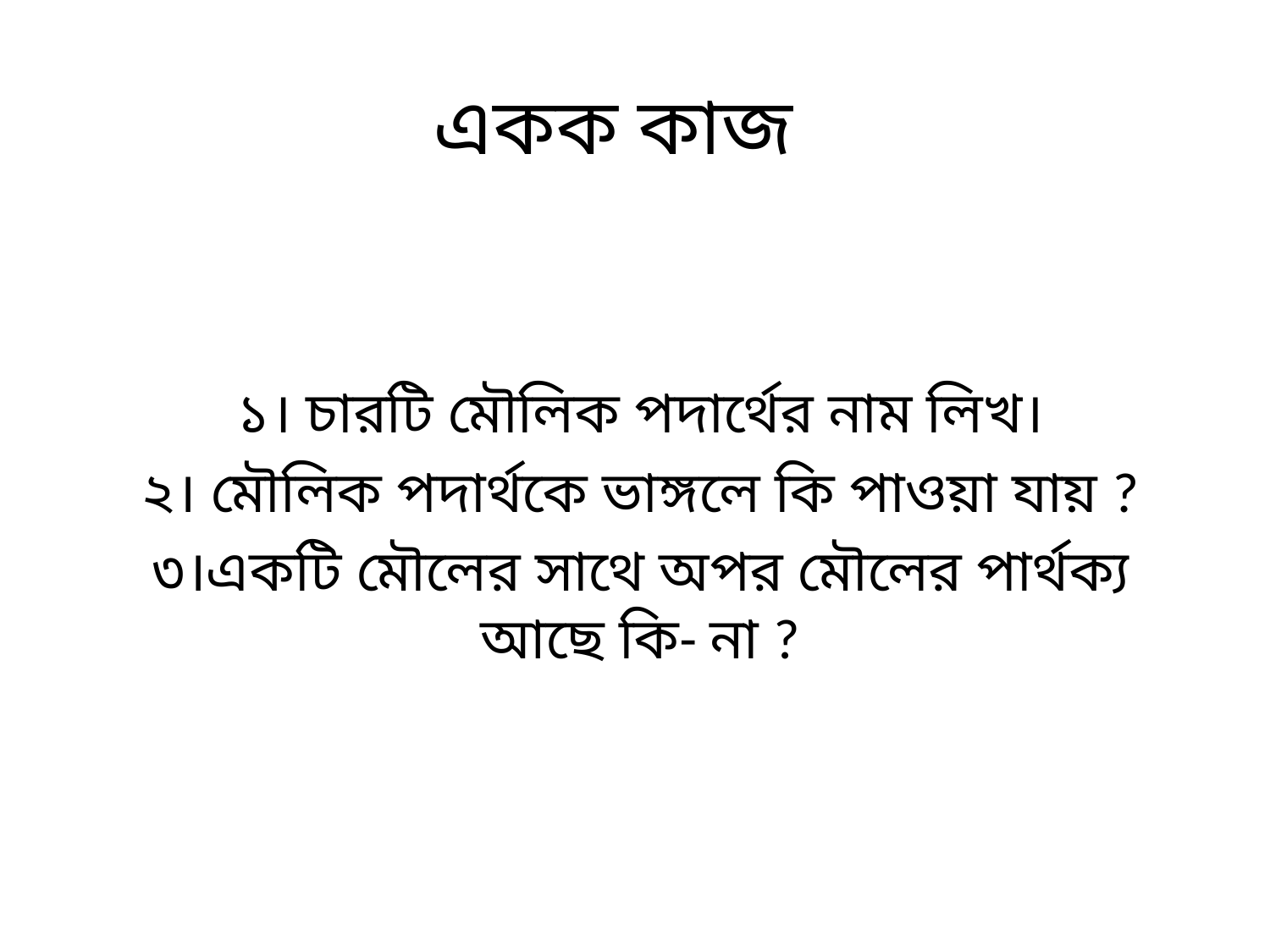

# একক কাজ
১। চারটি মৌলিক পদার্থের নাম লিখ।
২। মৌলিক পদার্থকে ভাঙ্গলে কি পাওয়া যায় ?
৩।একটি মৌলের সাথে অপর মৌলের পার্থক্য আছে কি- না ?